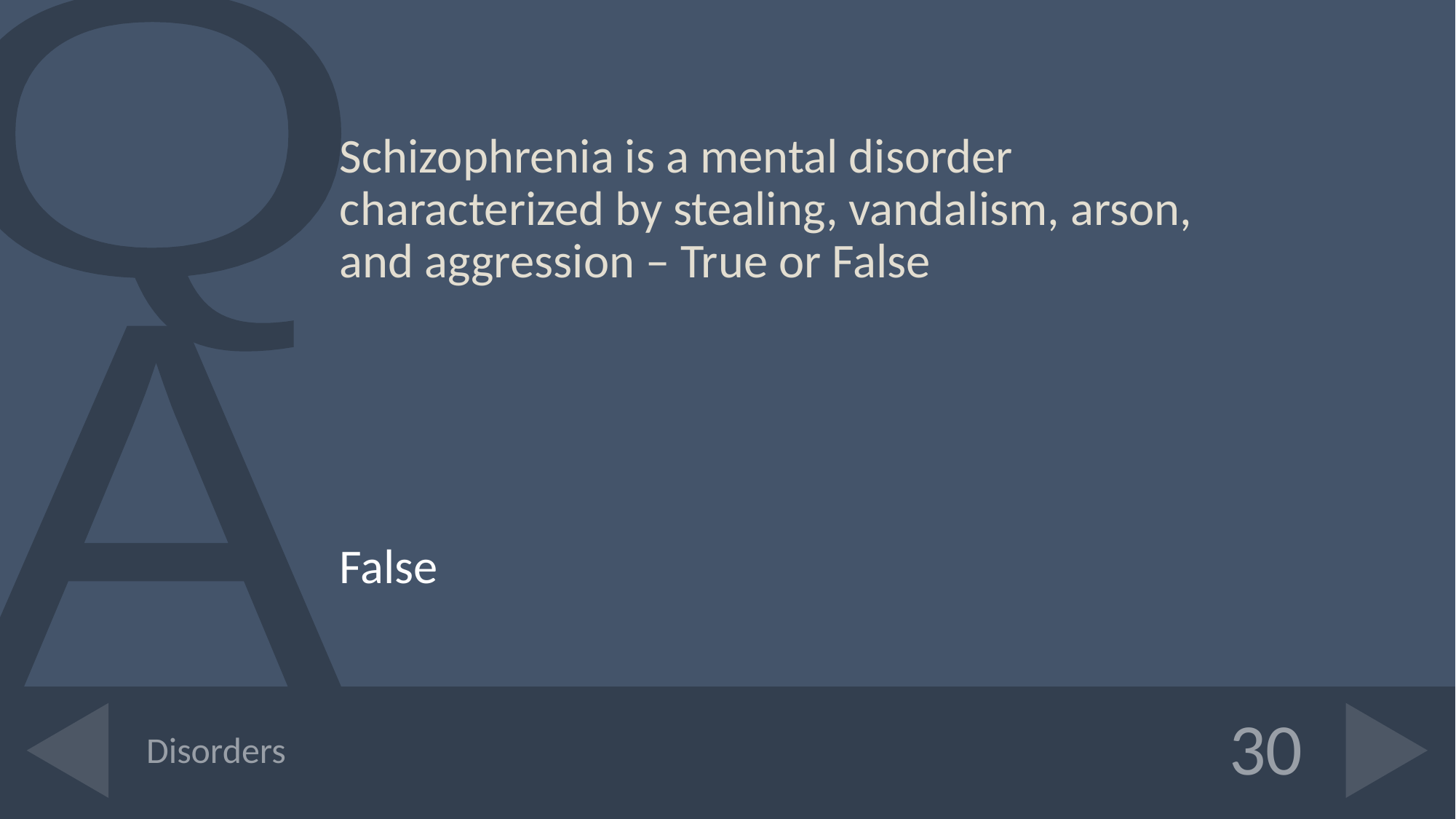

Schizophrenia is a mental disorder characterized by stealing, vandalism, arson, and aggression – True or False

False
# Disorders
30